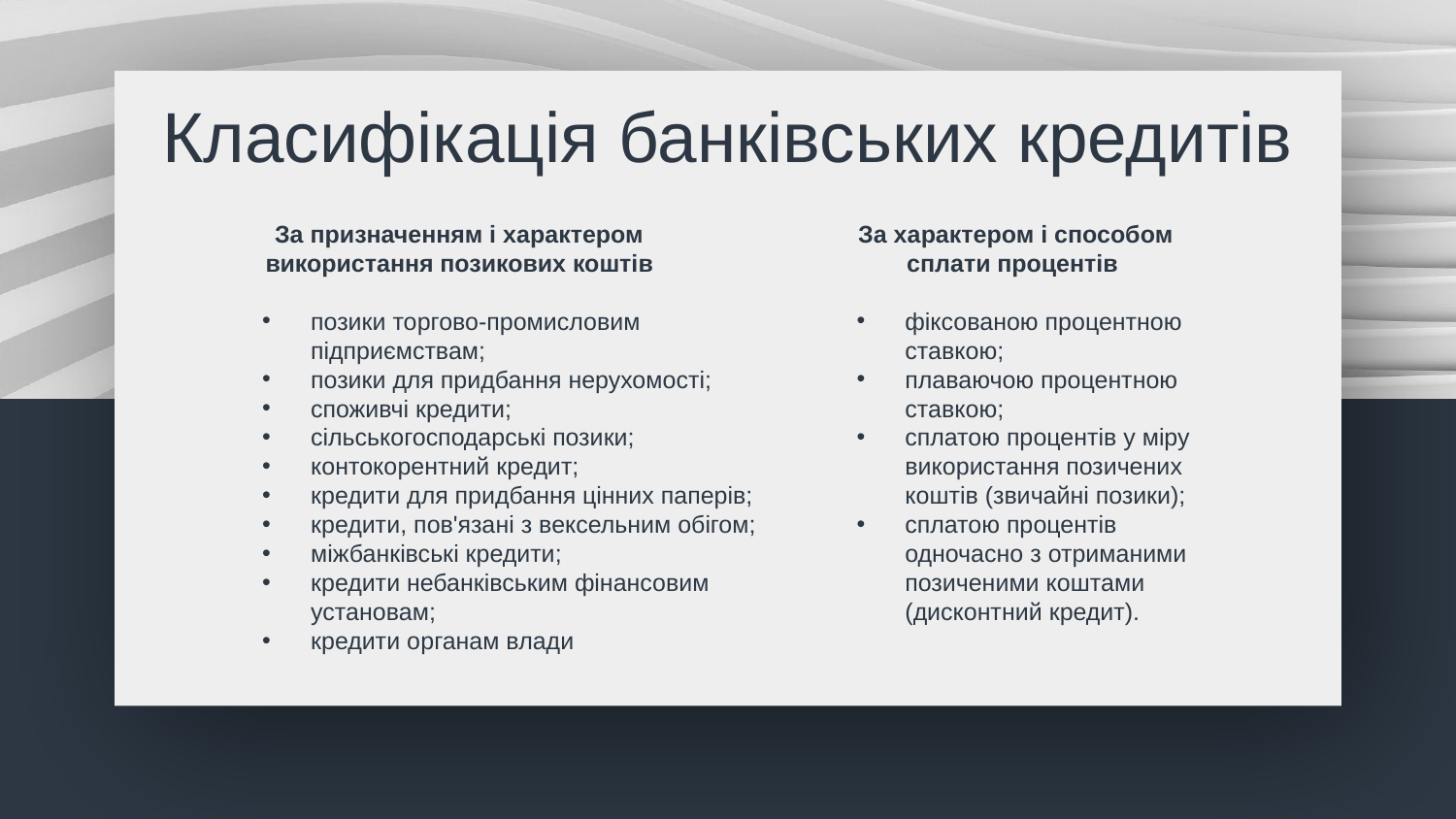

# Класифікація банківських кредитів
За призначенням і характером використання позикових коштів
За характером і способом сплати процентів
позики торгово-промисловим підприємствам;
позики для придбання нерухомості;
споживчі кредити;
сільськогосподарські позики;
контокорентний кредит;
кредити для придбання цінних паперів;
кредити, пов'язані з вексельним обігом;
міжбанківські кредити;
кредити небанківським фінансовим установам;
кредити органам влади
фіксованою процентною ставкою;
плаваючою процентною ставкою;
сплатою процентів у міру використання позичених коштів (звичайні позики);
сплатою процентів одночасно з отриманими позиченими коштами (дисконтний кредит).